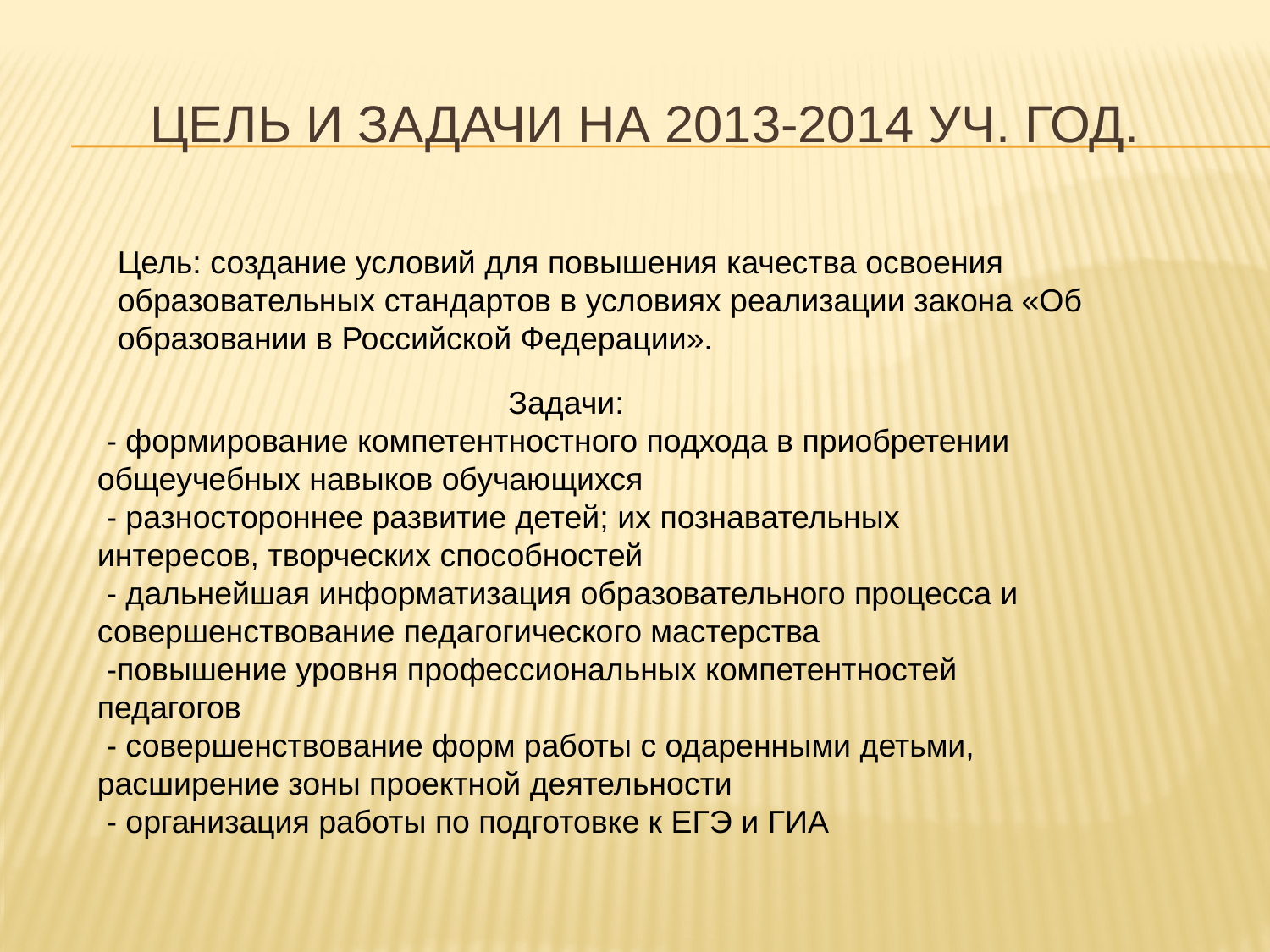

# Цель и задачи на 2013-2014 уч. Год.
Цель: создание условий для повышения качества освоения образовательных стандартов в условиях реализации закона «Об образовании в Российской Федерации».
Задачи:
 - формирование компетентностного подхода в приобретении общеучебных навыков обучающихся
 - разностороннее развитие детей; их познавательных интересов, творческих способностей
 - дальнейшая информатизация образовательного процесса и совершенствование педагогического мастерства
 -повышение уровня профессиональных компетентностей педагогов
 - совершенствование форм работы с одаренными детьми, расширение зоны проектной деятельности
 - организация работы по подготовке к ЕГЭ и ГИА